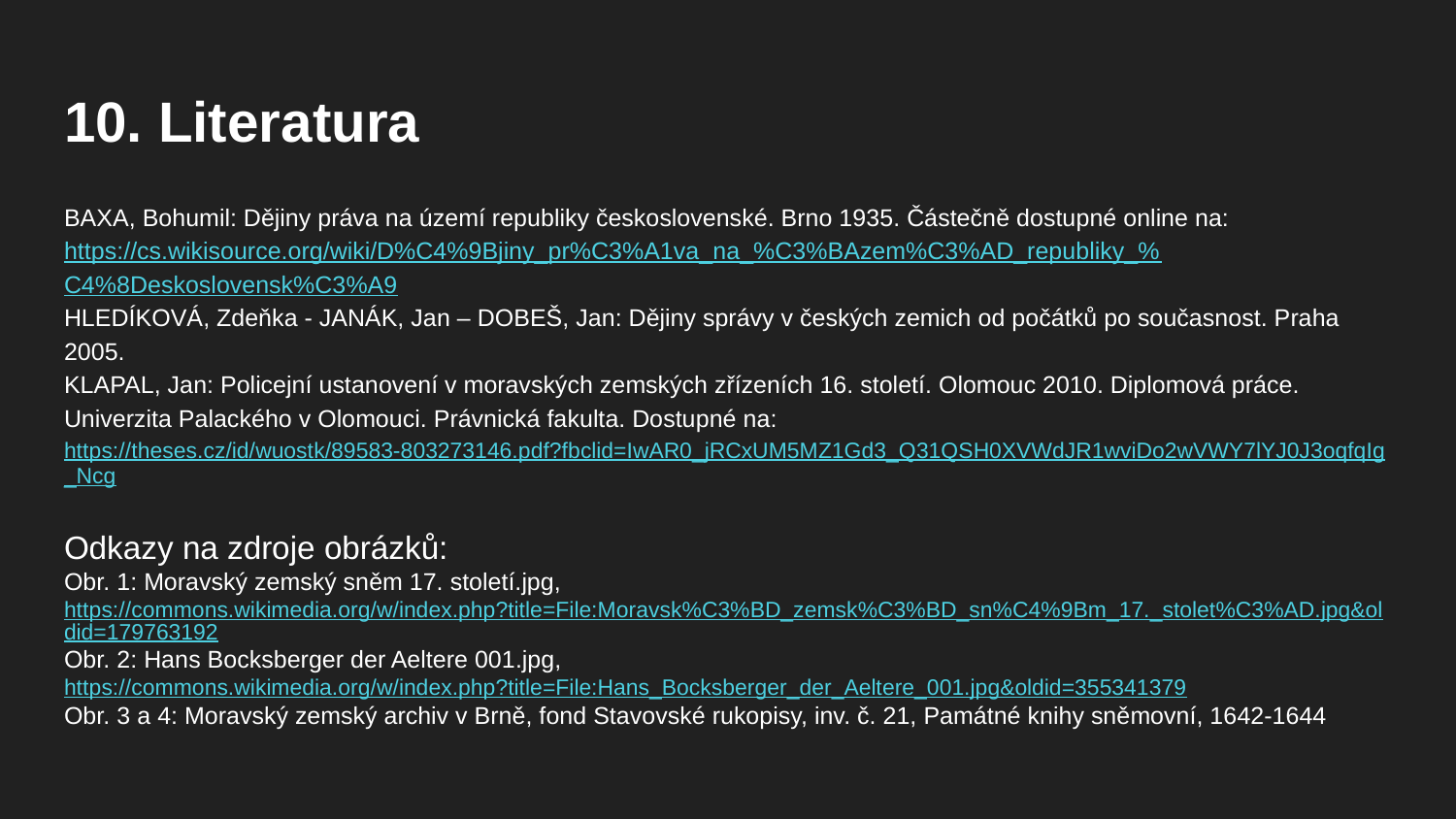

# 10. Literatura
BAXA, Bohumil: Dějiny práva na území republiky československé. Brno 1935. Částečně dostupné online na: https://cs.wikisource.org/wiki/D%C4%9Bjiny_pr%C3%A1va_na_%C3%BAzem%C3%AD_republiky_%C4%8Deskoslovensk%C3%A9
HLEDÍKOVÁ, Zdeňka - JANÁK, Jan – DOBEŠ, Jan: Dějiny správy v českých zemich od počátků po současnost. Praha 2005.
KLAPAL, Jan: Policejní ustanovení v moravských zemských zřízeních 16. století. Olomouc 2010. Diplomová práce. Univerzita Palackého v Olomouci. Právnická fakulta. Dostupné na: https://theses.cz/id/wuostk/89583-803273146.pdf?fbclid=IwAR0_jRCxUM5MZ1Gd3_Q31QSH0XVWdJR1wviDo2wVWY7lYJ0J3oqfqIg_Ncg

Odkazy na zdroje obrázků:
Obr. 1: Moravský zemský sněm 17. století.jpg, https://commons.wikimedia.org/w/index.php?title=File:Moravsk%C3%BD_zemsk%C3%BD_sn%C4%9Bm_17._stolet%C3%AD.jpg&oldid=179763192
Obr. 2: Hans Bocksberger der Aeltere 001.jpg, https://commons.wikimedia.org/w/index.php?title=File:Hans_Bocksberger_der_Aeltere_001.jpg&oldid=355341379
Obr. 3 a 4: Moravský zemský archiv v Brně, fond Stavovské rukopisy, inv. č. 21, Památné knihy sněmovní, 1642-1644